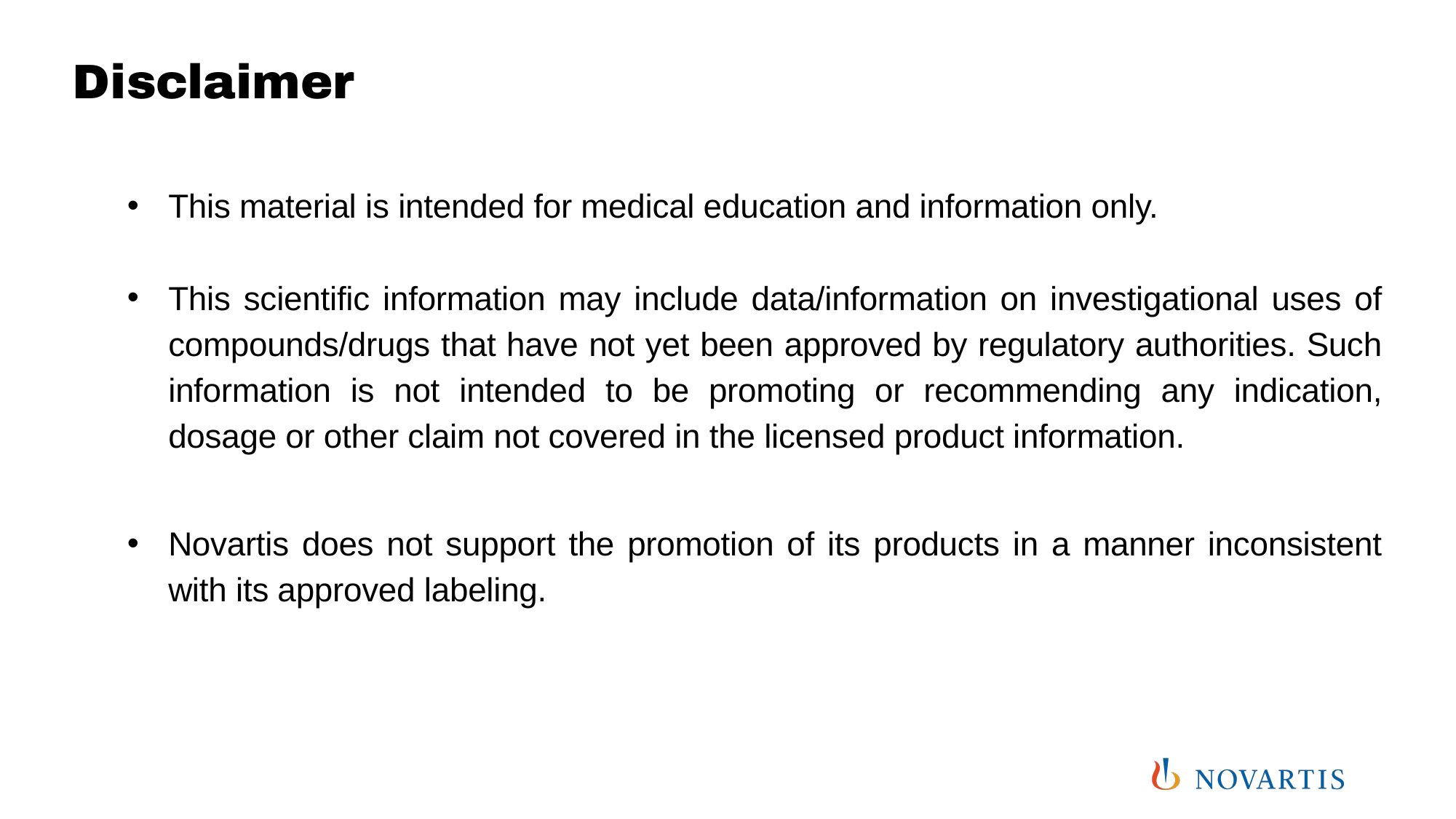

# Disclaimer
This material is intended for medical education and information only.

This scientific information may include data/information on investigational uses of compounds/drugs that have not yet been approved by regulatory authorities. Such information is not intended to be promoting or recommending any indication, dosage or other claim not covered in the licensed product information.

Novartis does not support the promotion of its products in a manner inconsistent with its approved labeling.